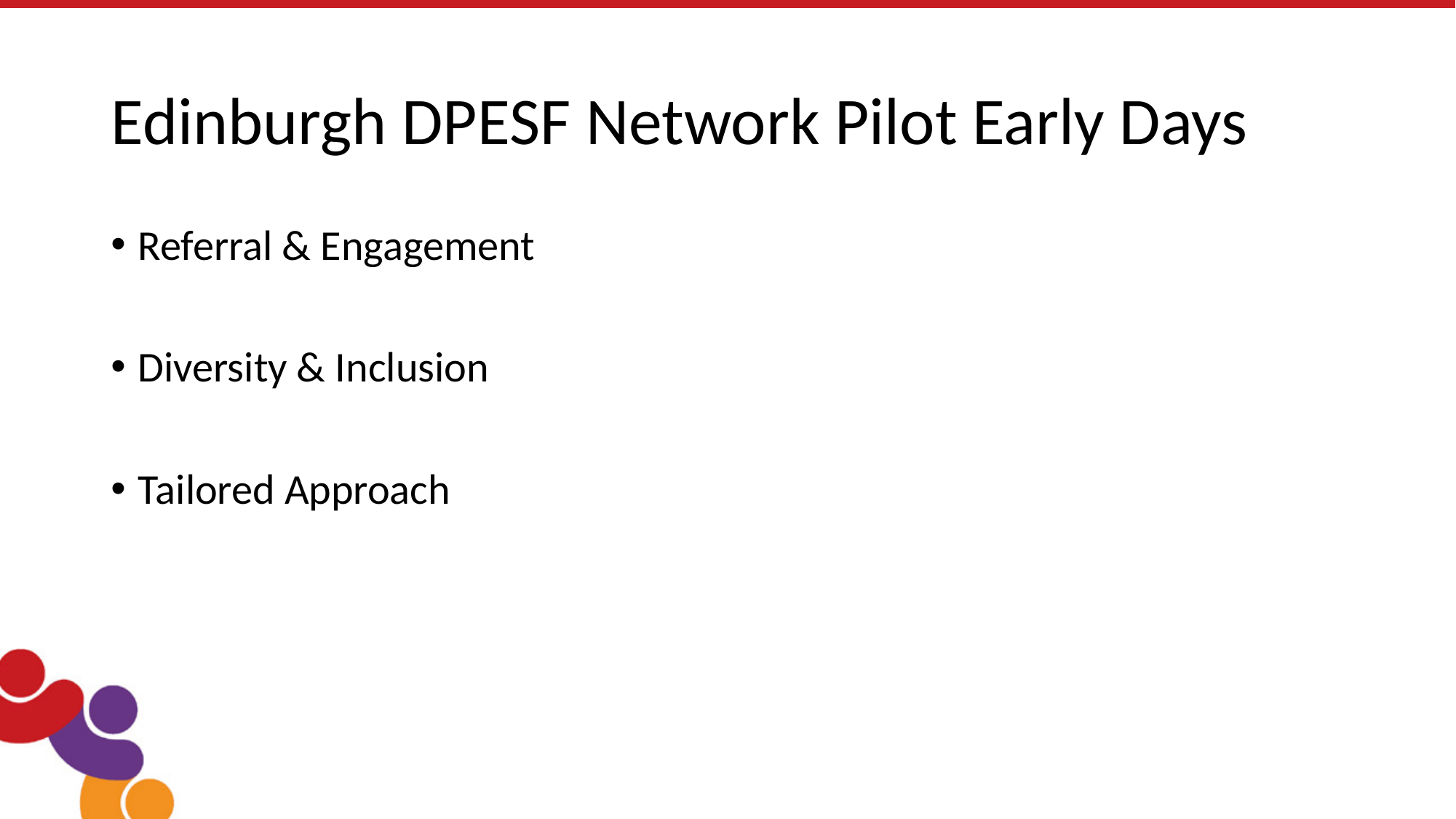

# Edinburgh DPESF Network Pilot Early Days
Referral & Engagement

Diversity & Inclusion

Tailored Approach